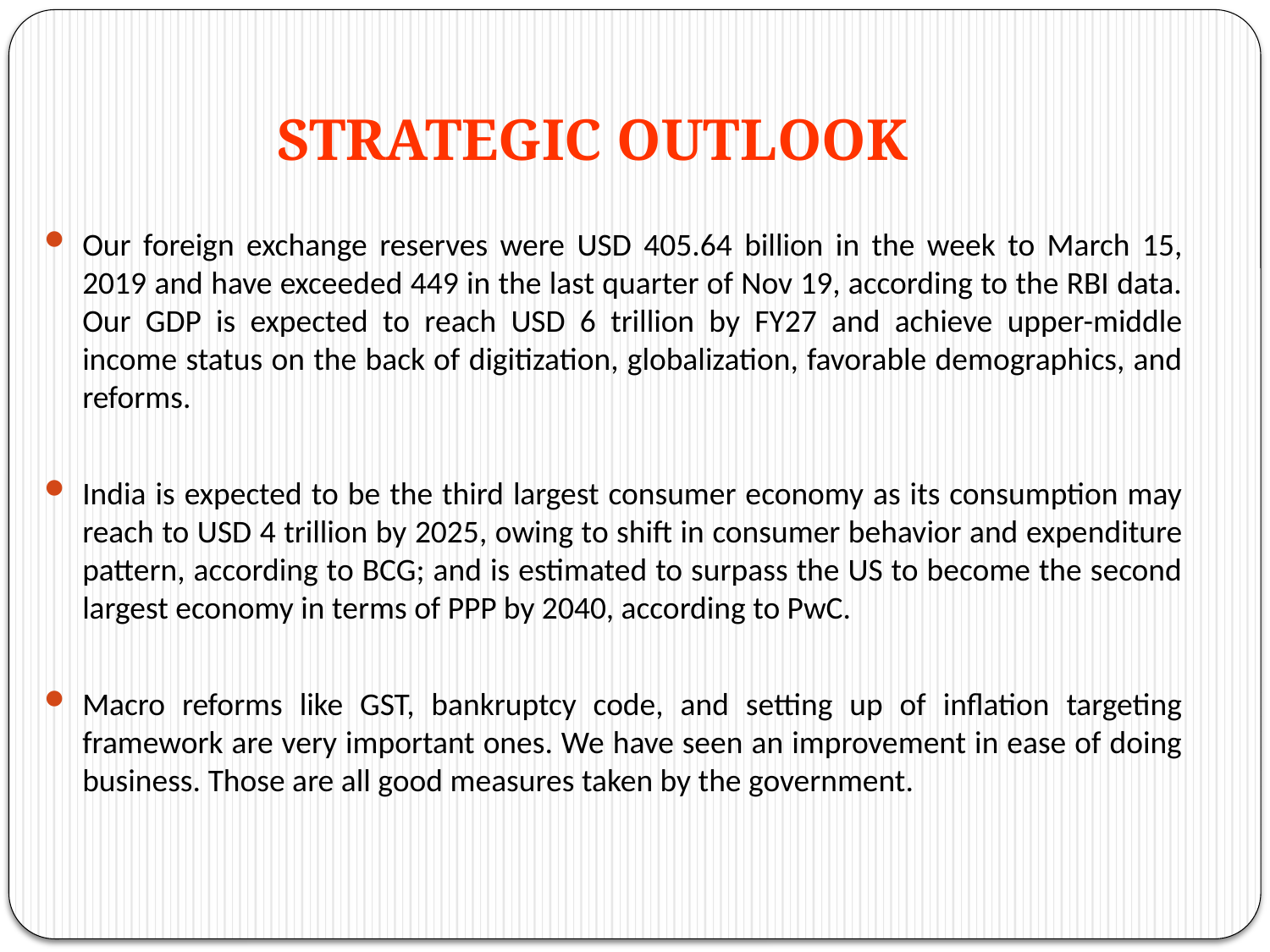

# STRATEGIC OUTLOOK

Our foreign exchange reserves were USD 405.64 billion in the week to March 15, 2019 and have exceeded 449 in the last quarter of Nov 19, according to the RBI data. Our GDP is expected to reach USD 6 trillion by FY27 and achieve upper-middle income status on the back of digitization, globalization, favorable demographics, and reforms.

India is expected to be the third largest consumer economy as its consumption may reach to USD 4 trillion by 2025, owing to shift in consumer behavior and expenditure pattern, according to BCG; and is estimated to surpass the US to become the second largest economy in terms of PPP by 2040, according to PwC.

Macro reforms like GST, bankruptcy code, and setting up of inflation targeting framework are very important ones. We have seen an improvement in ease of doing business. Those are all good measures taken by the government.